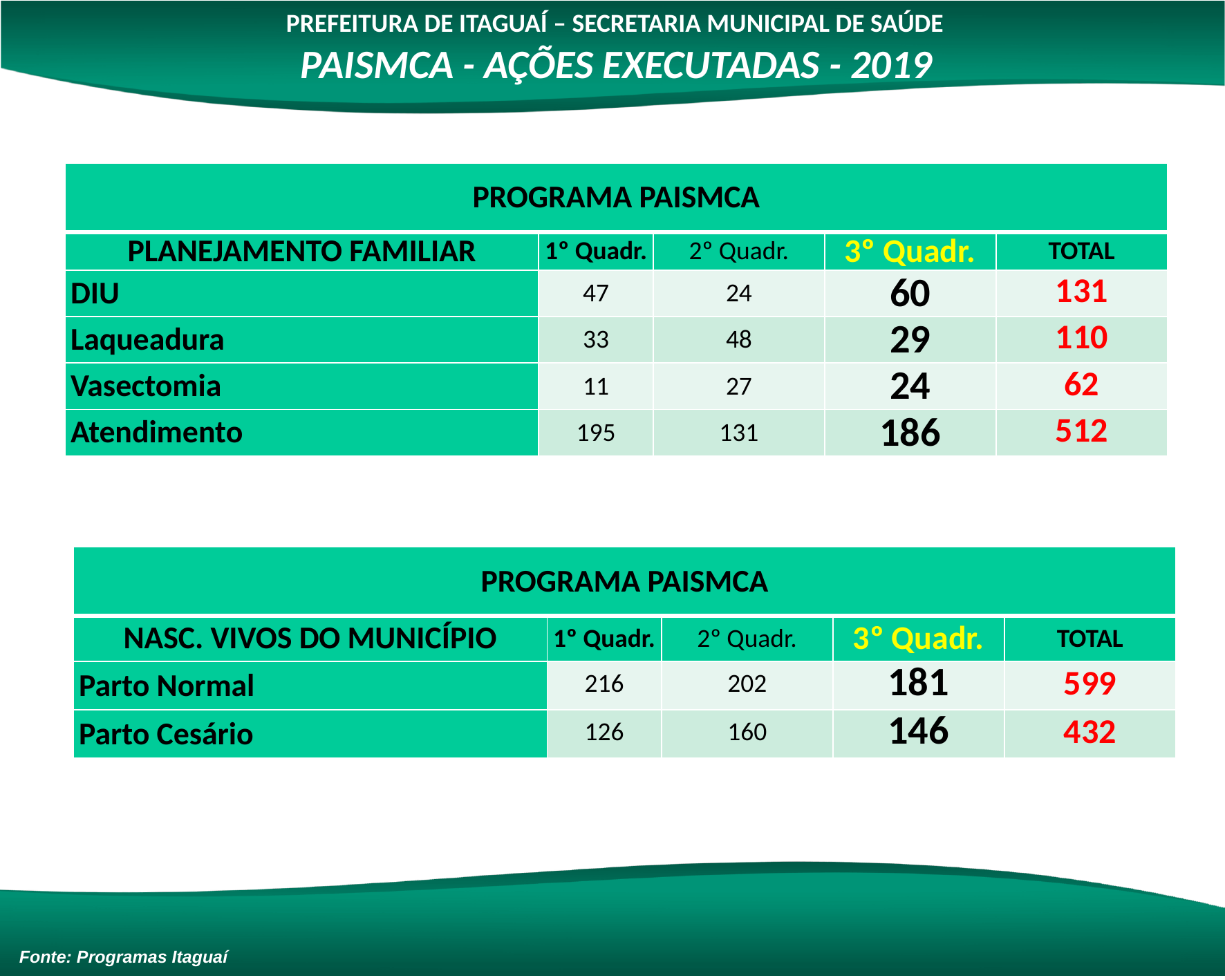

PREFEITURA DE ITAGUAÍ – SECRETARIA MUNICIPAL DE SAÚDE
PAISMCA - AÇÕES EXECUTADAS - 2019
| PROGRAMA PAISMCA |  |  |  |  |
| --- | --- | --- | --- | --- |
| PLANEJAMENTO FAMILIAR | 1º Quadr. | 2º Quadr. | 3º Quadr. | TOTAL |
| DIU | 47 | 24 | 60 | 131 |
| Laqueadura | 33 | 48 | 29 | 110 |
| Vasectomia | 11 | 27 | 24 | 62 |
| Atendimento | 195 | 131 | 186 | 512 |
| PROGRAMA PAISMCA |  |  |  |  |
| --- | --- | --- | --- | --- |
| NASC. VIVOS DO MUNICÍPIO | 1º Quadr. | 2º Quadr. | 3º Quadr. | TOTAL |
| Parto Normal | 216 | 202 | 181 | 599 |
| Parto Cesário | 126 | 160 | 146 | 432 |
Fonte: Programas Itaguaí